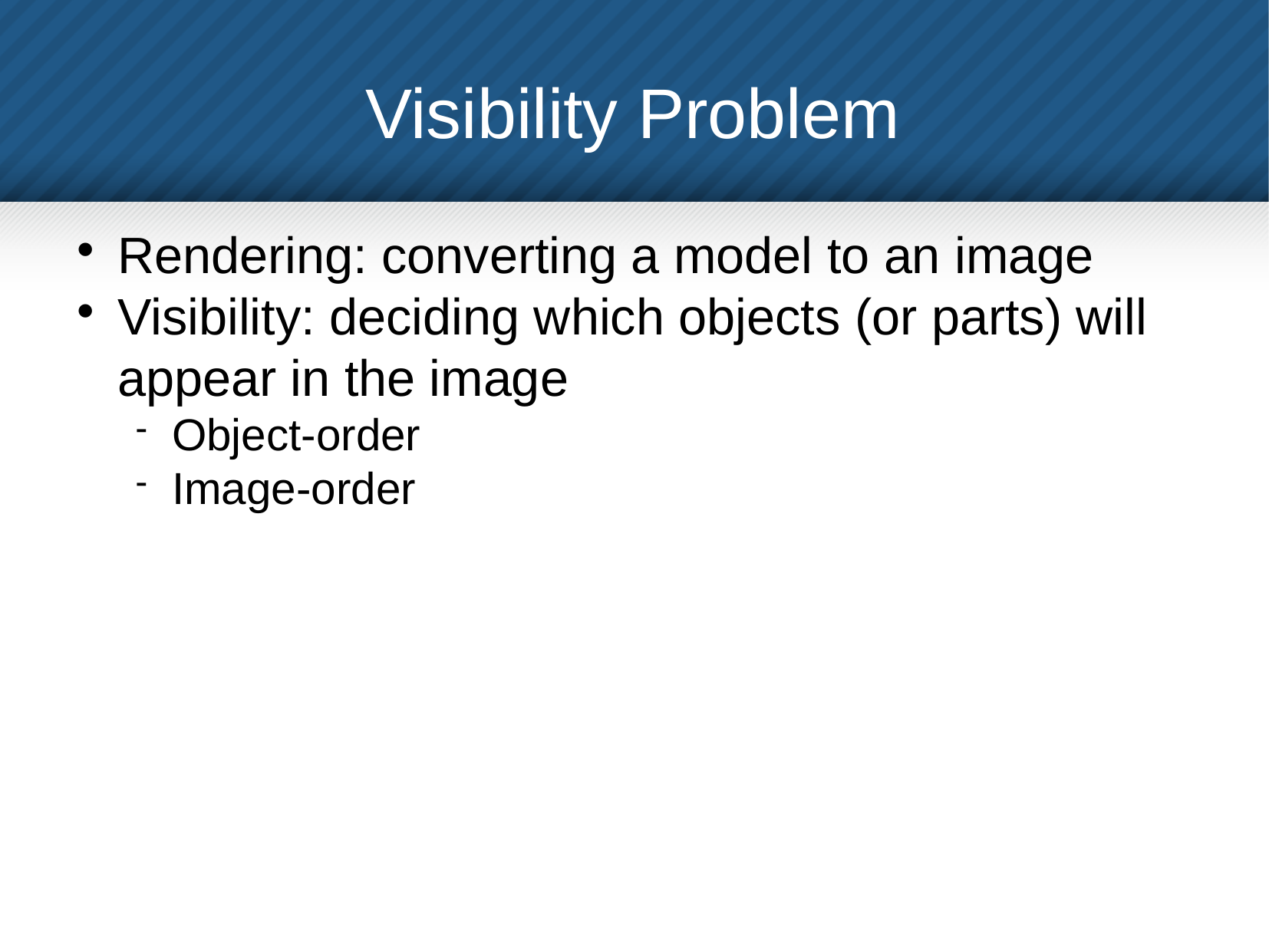

# Visibility Problem
Rendering: converting a model to an image
Visibility: deciding which objects (or parts) will appear in the image
Object-order
Image-order